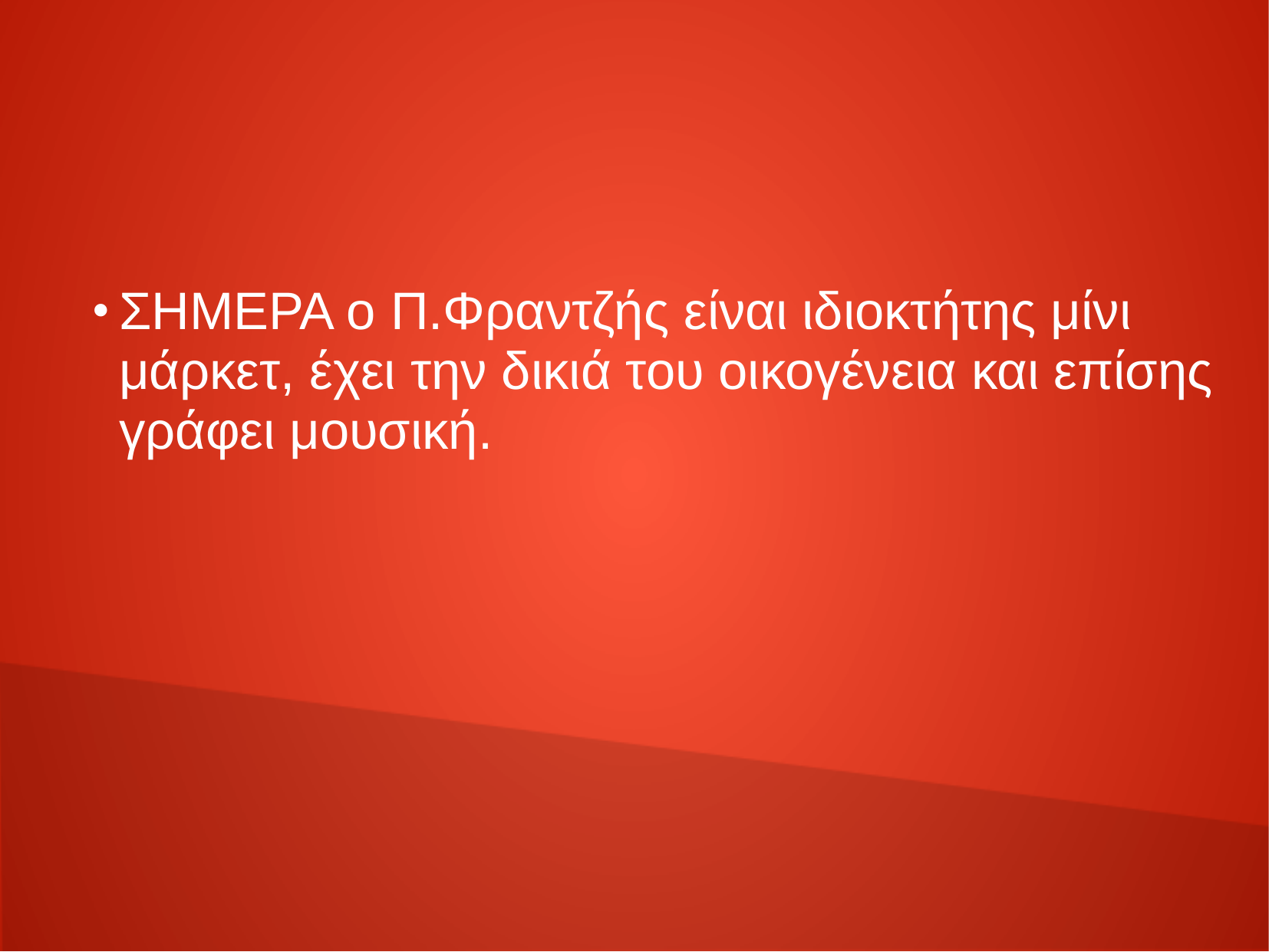

ΣΗΜΕΡΑ ο Π.Φραντζής είναι ιδιοκτήτης μίνι  μάρκετ, έχει την δικιά του οικογένεια και επίσης γράφει μουσική.